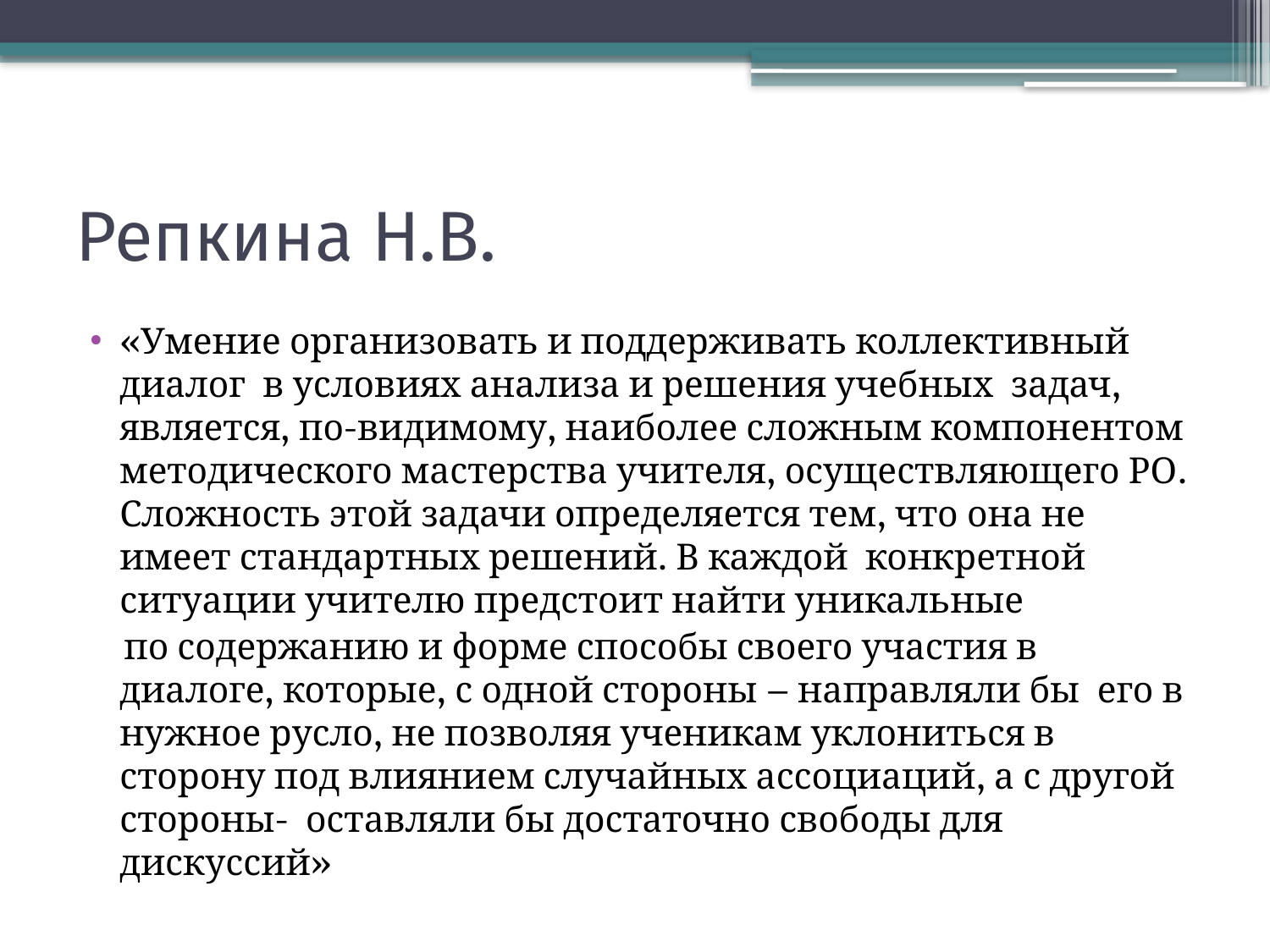

# Репкина Н.В.
«Умение организовать и поддерживать коллективный диалог  в условиях анализа и решения учебных  задач, является, по-видимому, наиболее сложным компонентом методического мастерства учителя, осуществляющего РО. Сложность этой задачи определяется тем, что она не имеет стандартных решений. В каждой  конкретной ситуации учителю предстоит найти уникальные
    по содержанию и форме способы своего участия в диалоге, которые, с одной стороны – направляли бы  его в нужное русло, не позволяя ученикам уклониться в сторону под влиянием случайных ассоциаций, а с другой стороны-  оставляли бы достаточно свободы для дискуссий»